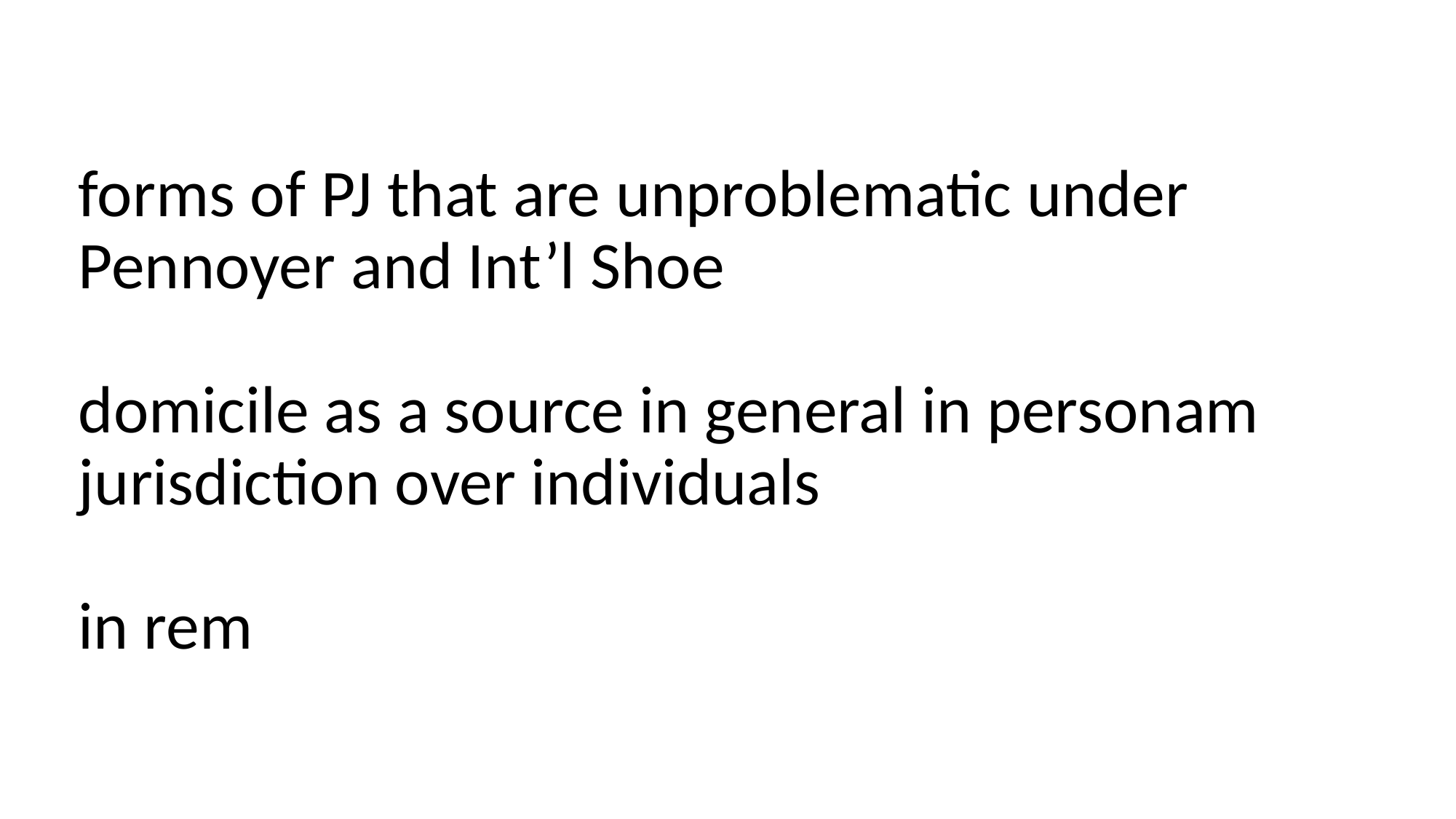

# forms of PJ that are unproblematic under Pennoyer and Int’l Shoe domicile as a source in general in personam jurisdiction over individuals in rem